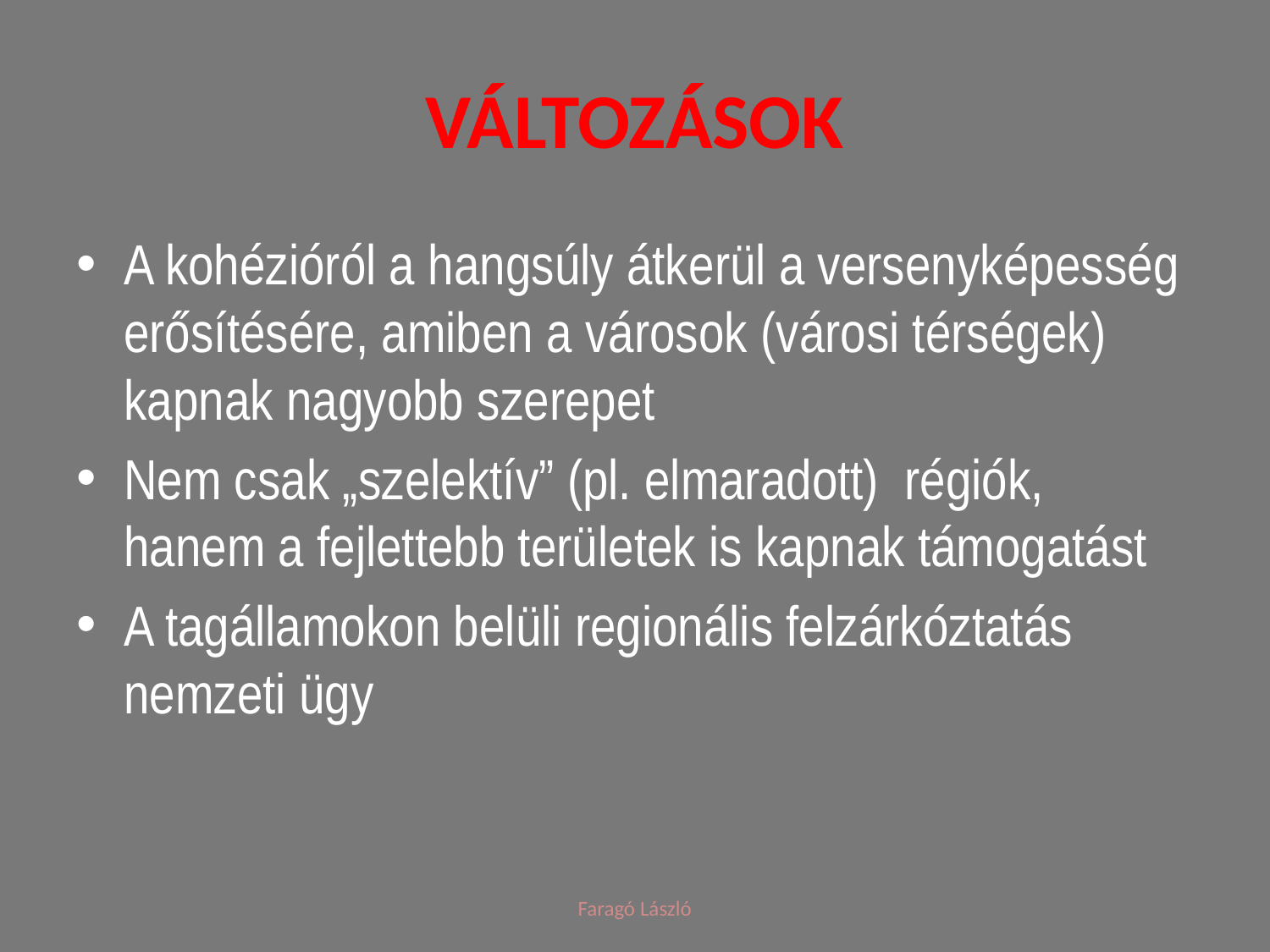

# változások
A kohézióról a hangsúly átkerül a versenyképesség erősítésére, amiben a városok (városi térségek) kapnak nagyobb szerepet
Nem csak „szelektív” (pl. elmaradott)  régiók, hanem a fejlettebb területek is kapnak támogatást
A tagállamokon belüli regionális felzárkóztatás nemzeti ügy

Faragó László